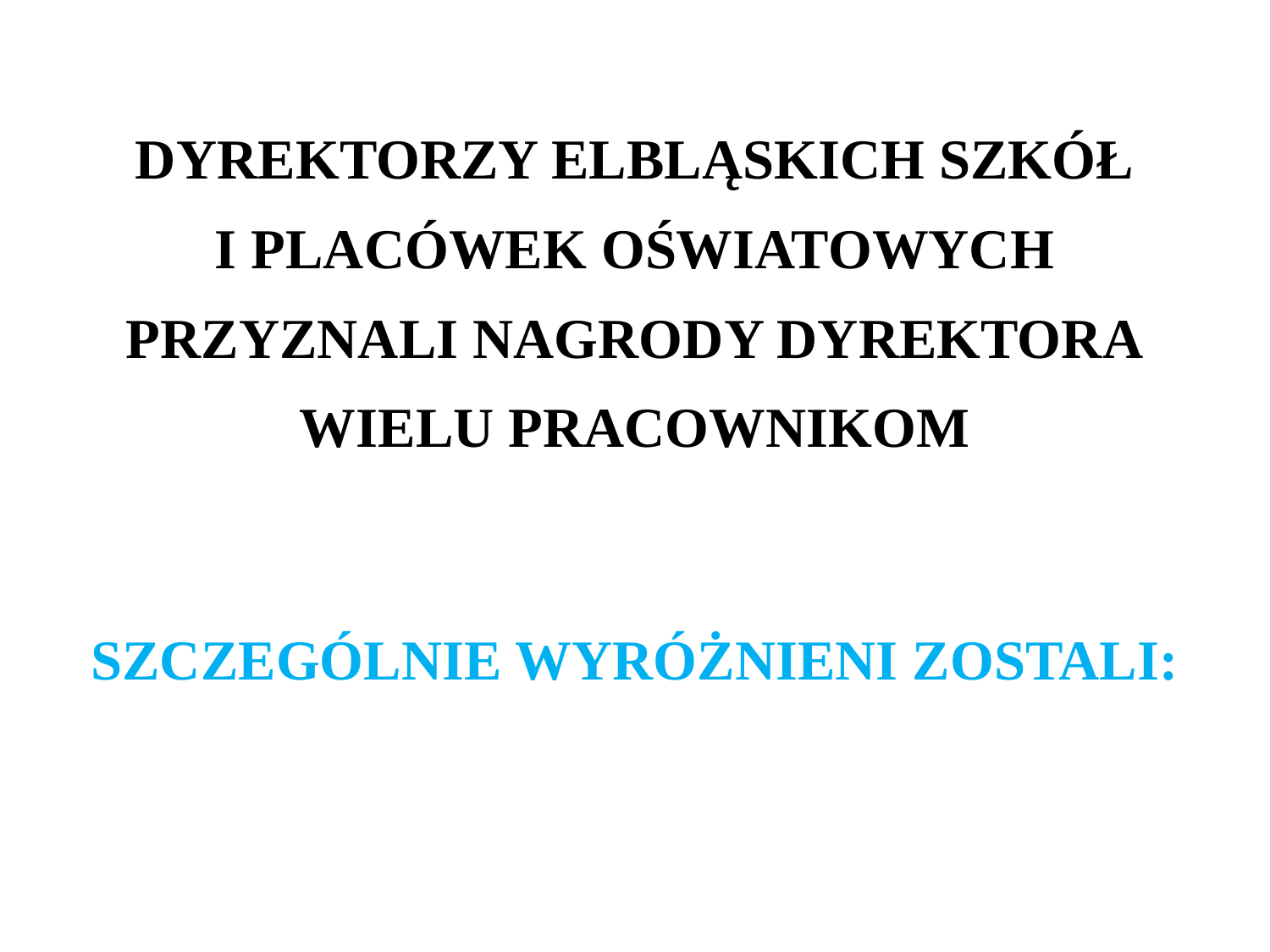

DYREKTORZY ELBLĄSKICH SZKÓŁ
I PLACÓWEK OŚWIATOWYCH
PRZYZNALI NAGRODY DYREKTORA
WIELU PRACOWNIKOM

SZCZEGÓLNIE WYRÓŻNIENI ZOSTALI: